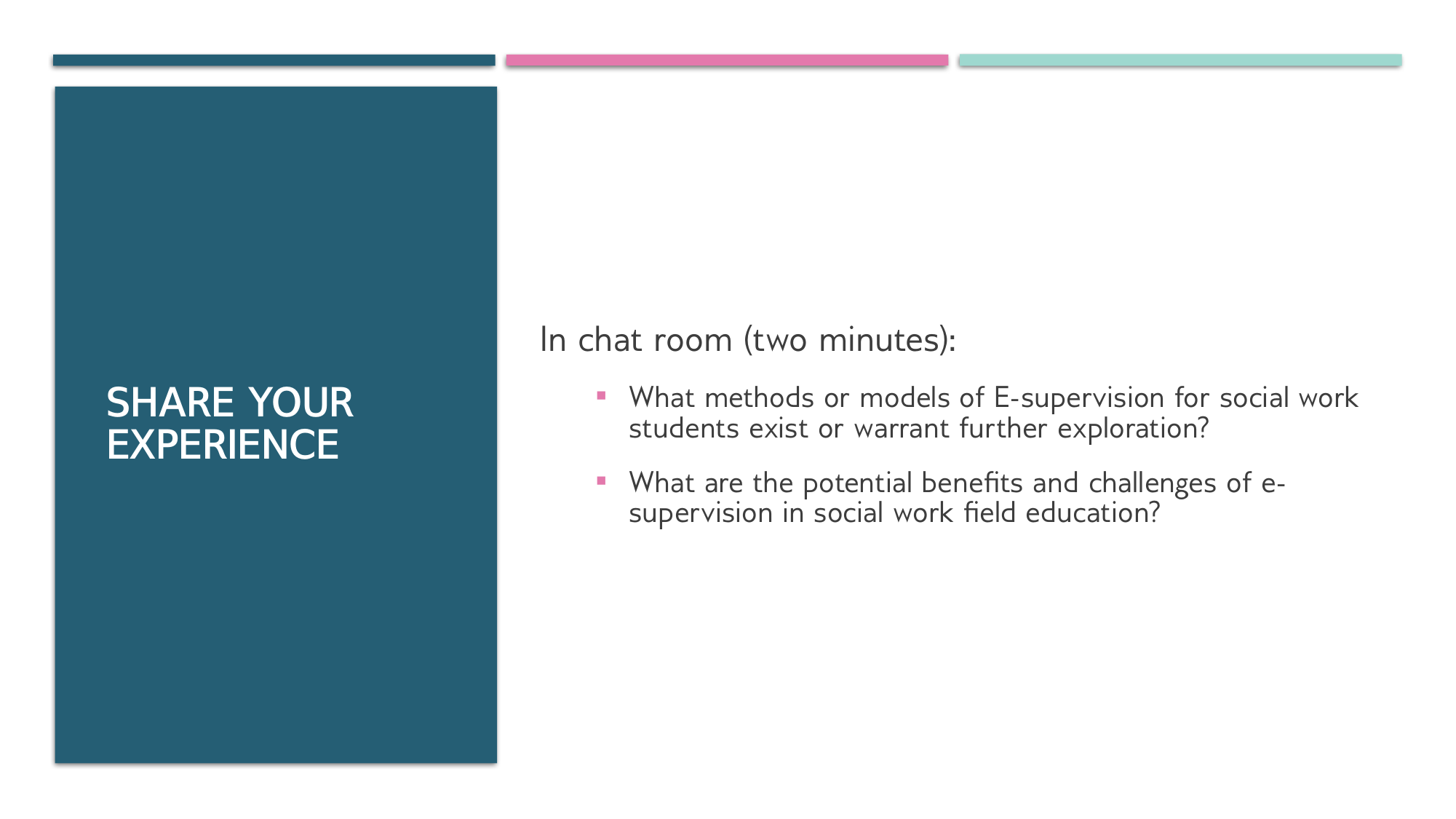

# SHARE YOUR EXPERIENCE
In chat room (two minutes):
What methods or models of E-supervision for social work students exist or warrant further exploration?
What are the potential benefits and challenges of e-supervision in social work field education?